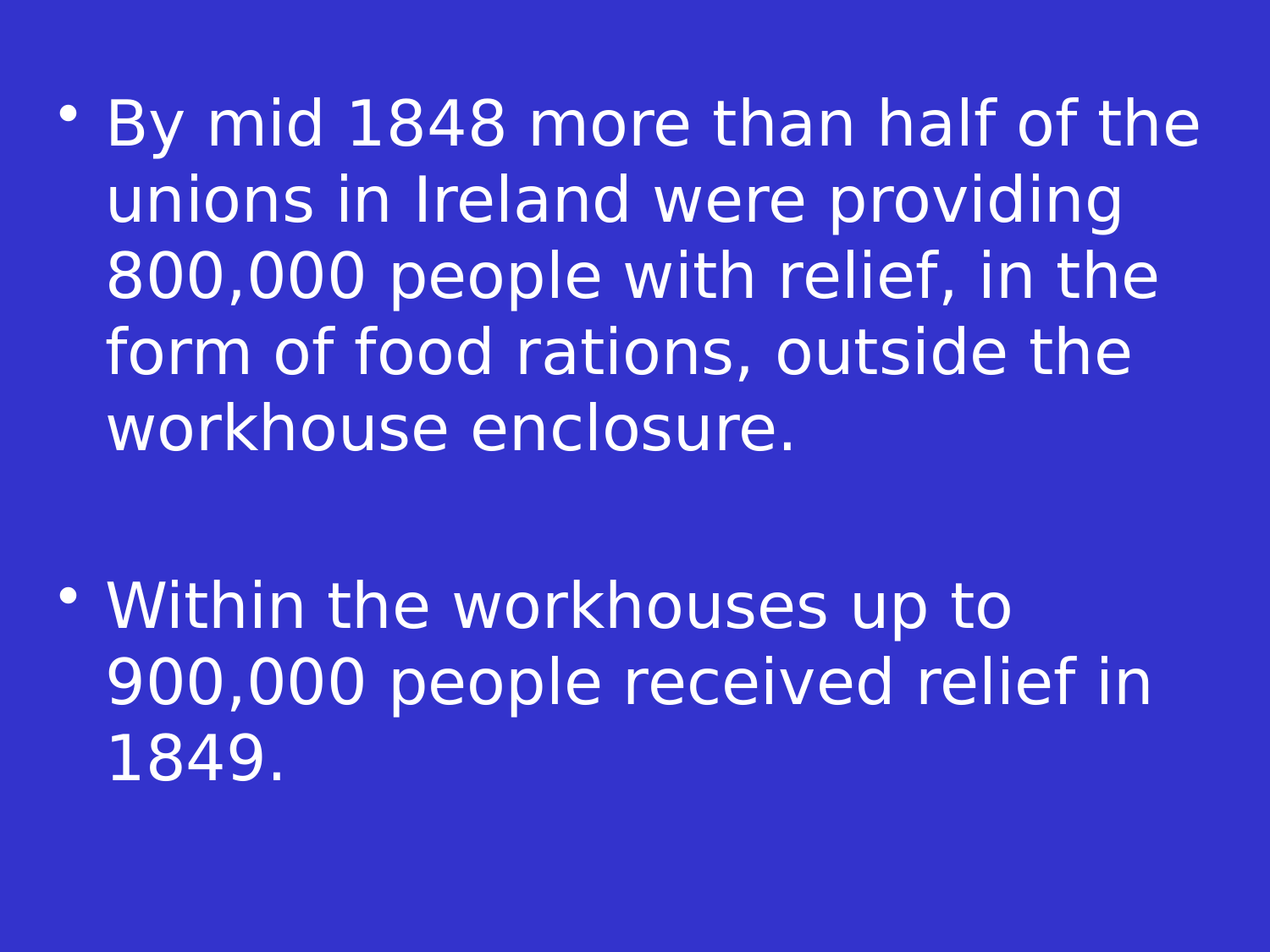

By mid 1848 more than half of the unions in Ireland were providing 800,000 people with relief, in the form of food rations, outside the workhouse enclosure.

Within the workhouses up to 900,000 people received relief in 1849.